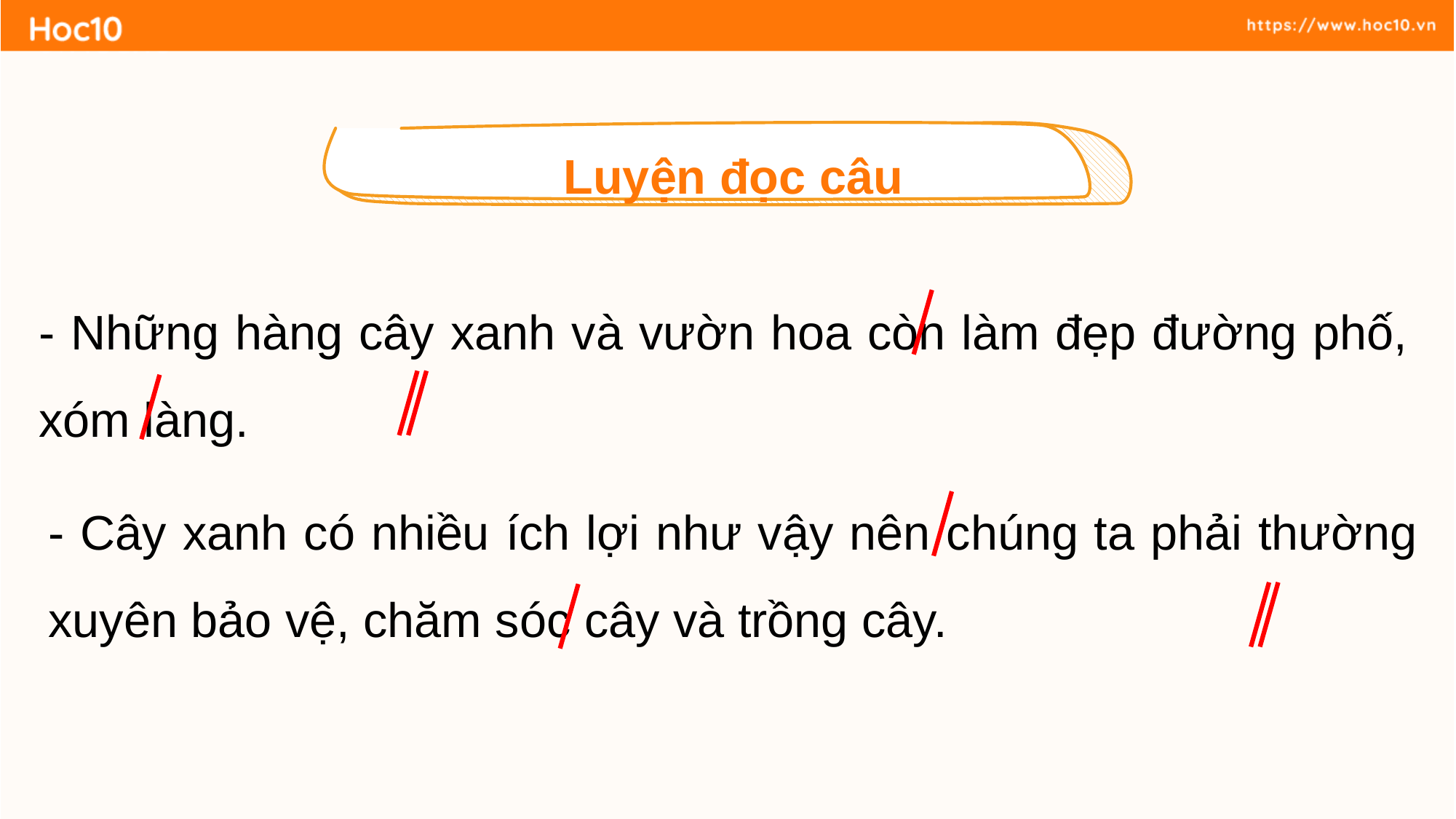

Luyện đọc câu

- Những hàng cây xanh và vườn hoa còn làm đẹp đường phố, xóm làng.
- Cây xanh có nhiều ích lợi như vậy nên chúng ta phải thường xuyên bảo vệ, chăm sóc cây và trồng cây.